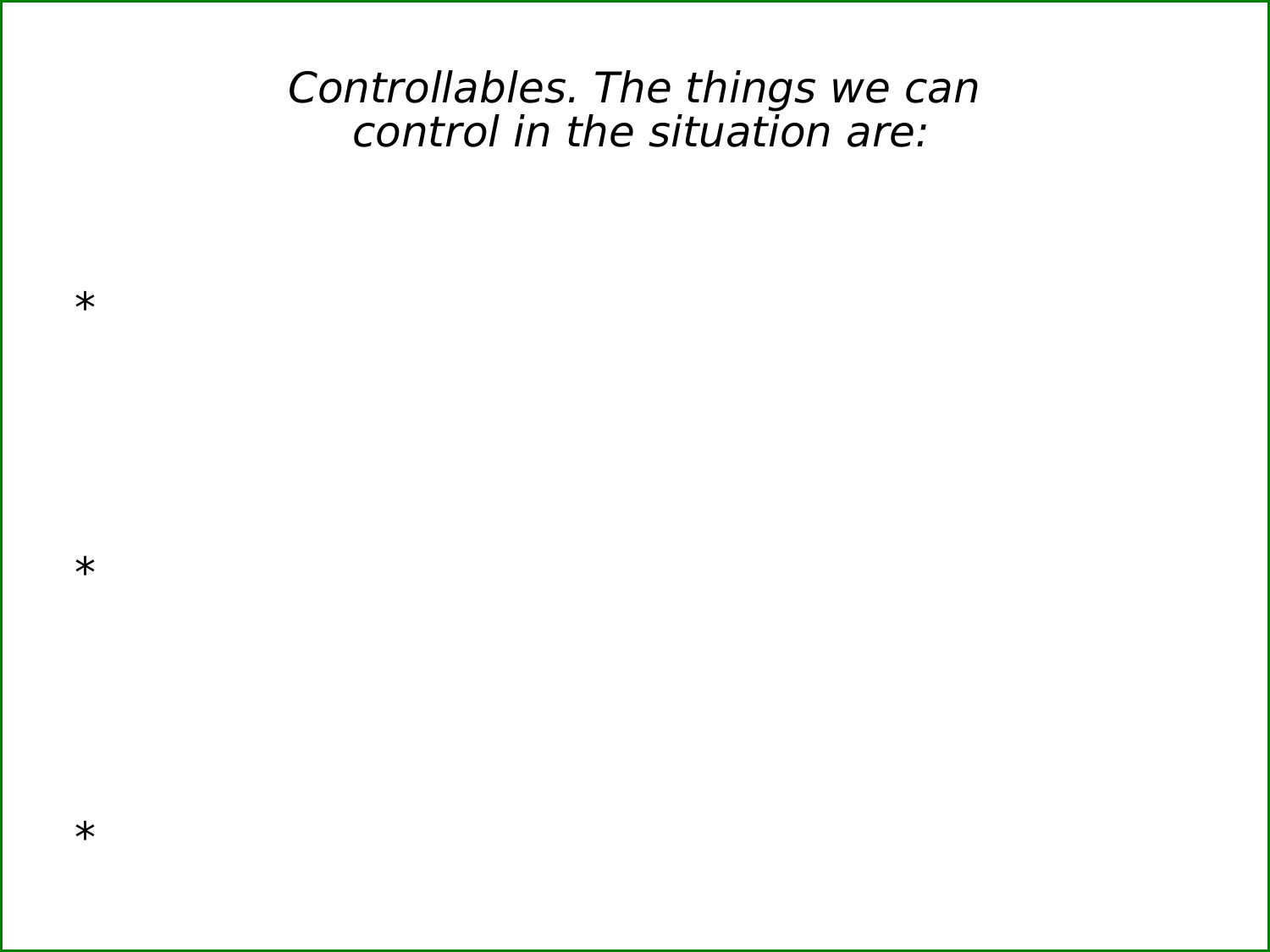

Controllables. The things we can
control in the situation are:

*

*

*